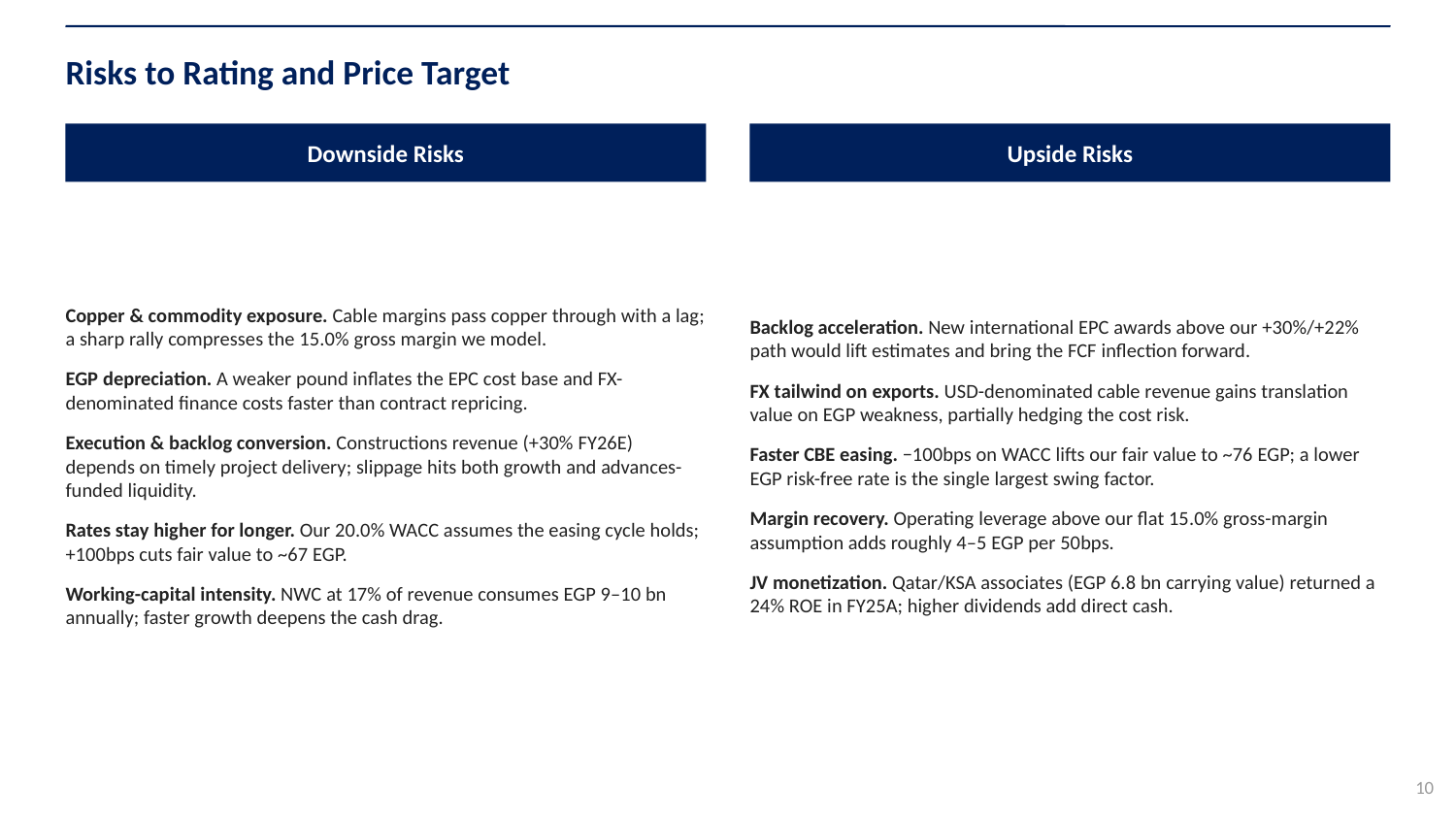

Risks to Rating and Price Target

Downside Risks

Upside Risks
Copper & commodity exposure. Cable margins pass copper through with a lag; a sharp rally compresses the 15.0% gross margin we model.
EGP depreciation. A weaker pound inflates the EPC cost base and FX-denominated finance costs faster than contract repricing.
Execution & backlog conversion. Constructions revenue (+30% FY26E) depends on timely project delivery; slippage hits both growth and advances-funded liquidity.
Rates stay higher for longer. Our 20.0% WACC assumes the easing cycle holds; +100bps cuts fair value to ~67 EGP.
Working-capital intensity. NWC at 17% of revenue consumes EGP 9–10 bn annually; faster growth deepens the cash drag.
Backlog acceleration. New international EPC awards above our +30%/+22% path would lift estimates and bring the FCF inflection forward.
FX tailwind on exports. USD-denominated cable revenue gains translation value on EGP weakness, partially hedging the cost risk.
Faster CBE easing. −100bps on WACC lifts our fair value to ~76 EGP; a lower EGP risk-free rate is the single largest swing factor.
Margin recovery. Operating leverage above our flat 15.0% gross-margin assumption adds roughly 4–5 EGP per 50bps.
JV monetization. Qatar/KSA associates (EGP 6.8 bn carrying value) returned a 24% ROE in FY25A; higher dividends add direct cash.
10